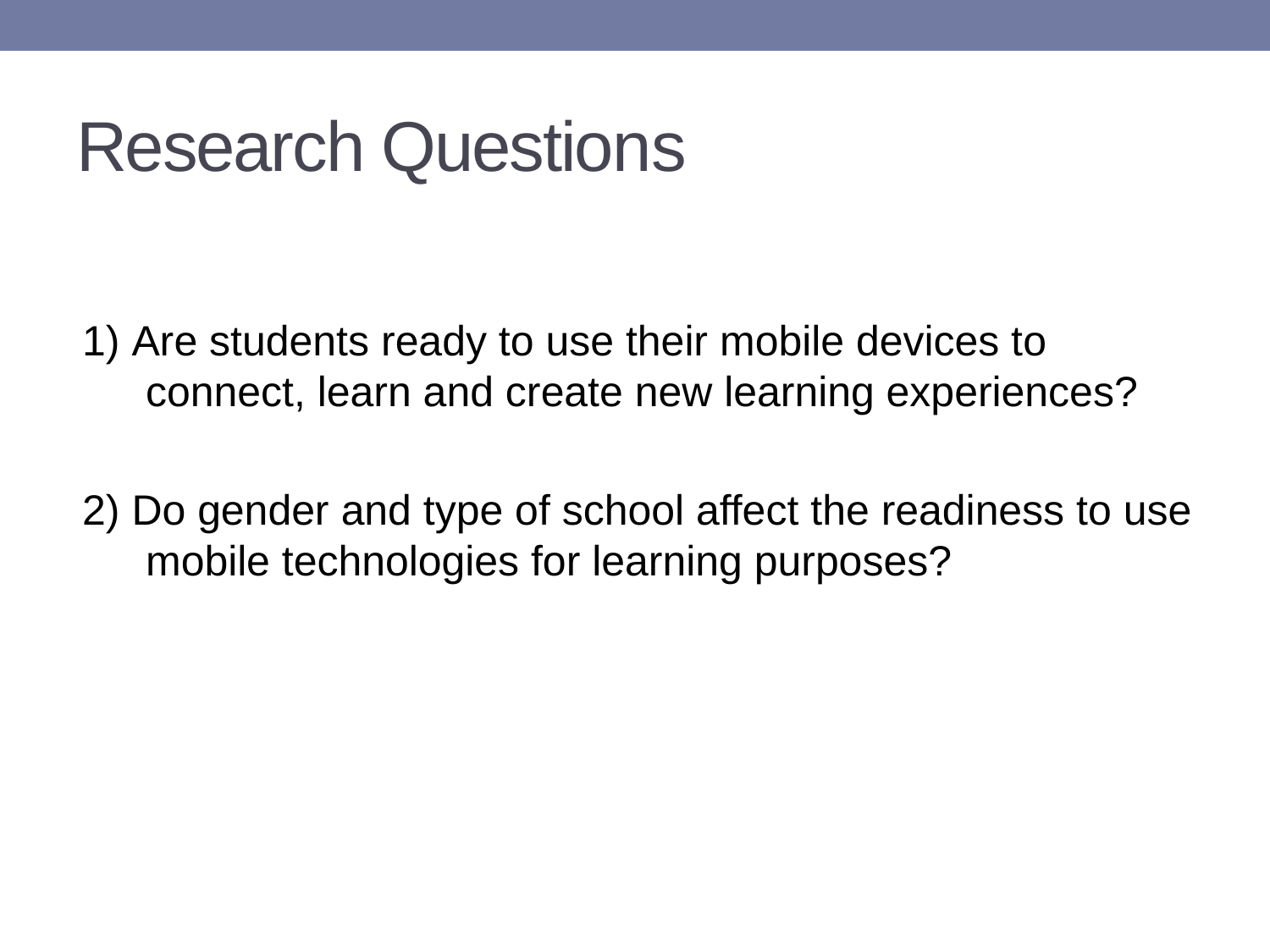

# Research Questions
1) Are students ready to use their mobile devices to connect, learn and create new learning experiences?

2) Do gender and type of school affect the readiness to use mobile technologies for learning purposes?